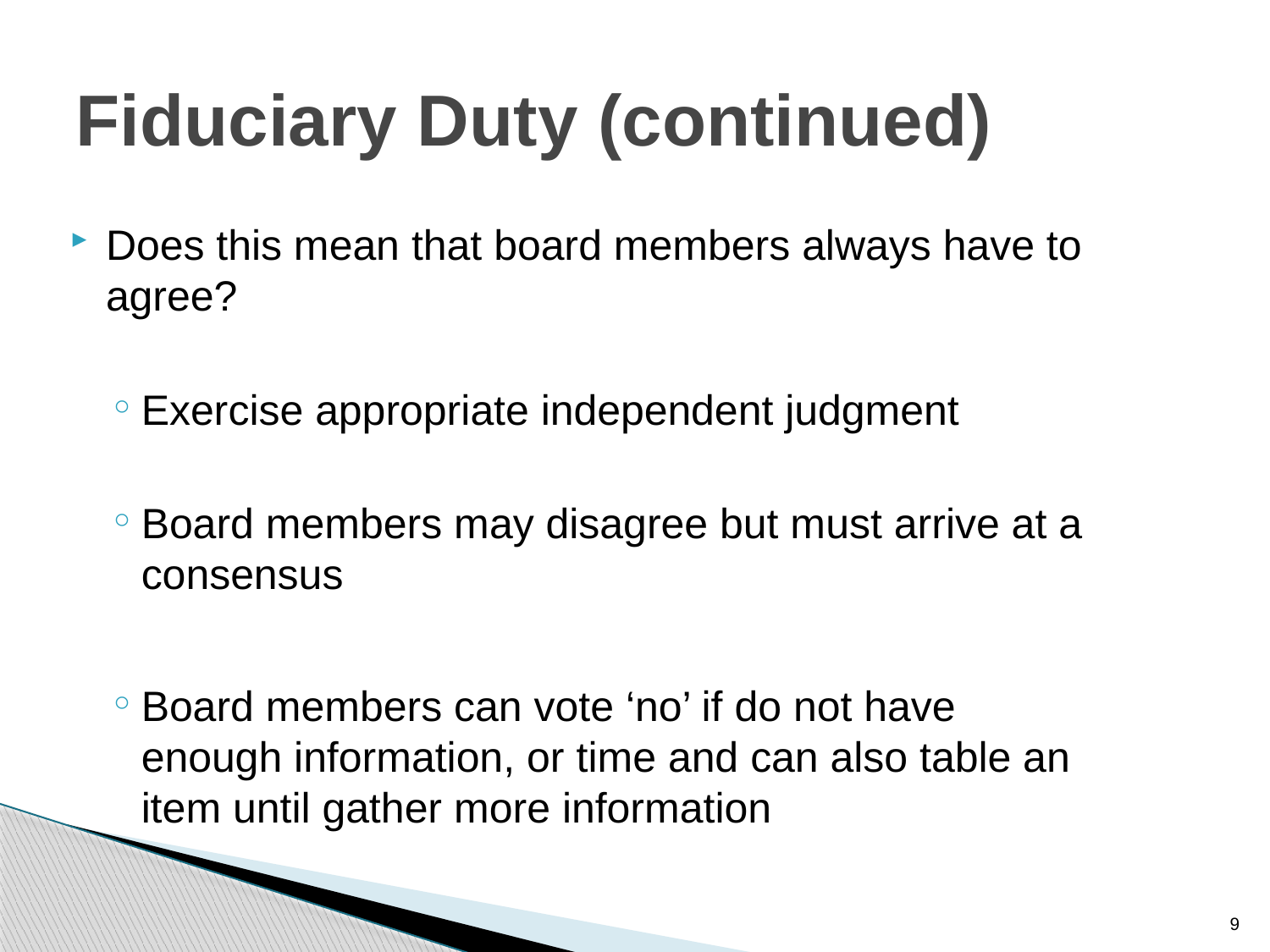

# Fiduciary Duty (continued)
Does this mean that board members always have to agree?

Exercise appropriate independent judgment

Board members may disagree but must arrive at a consensus

Board members can vote ‘no’ if do not have enough information, or time and can also table an item until gather more information

9